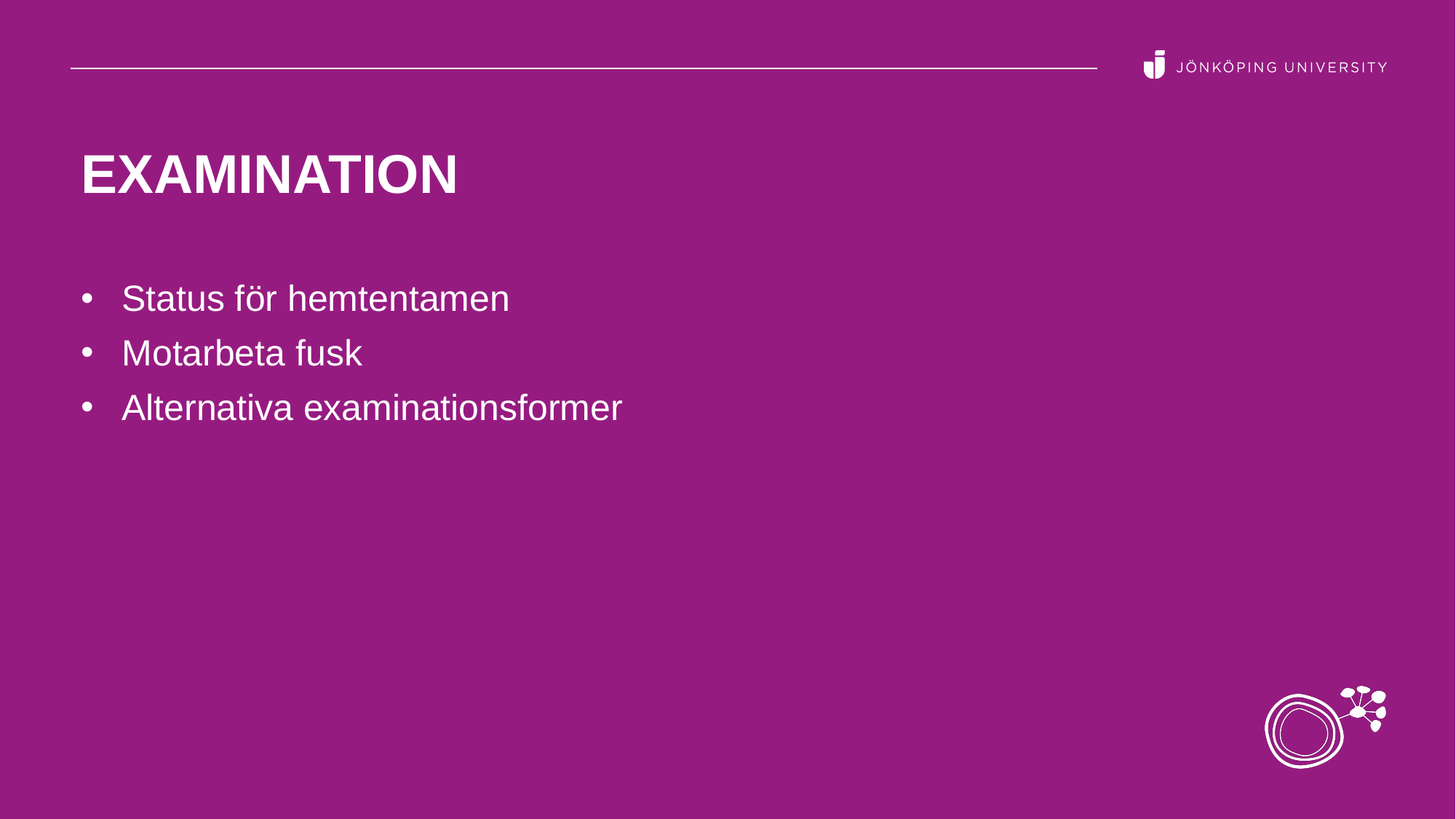

# Examination
Status för hemtentamen
Motarbeta fusk
Alternativa examinationsformer